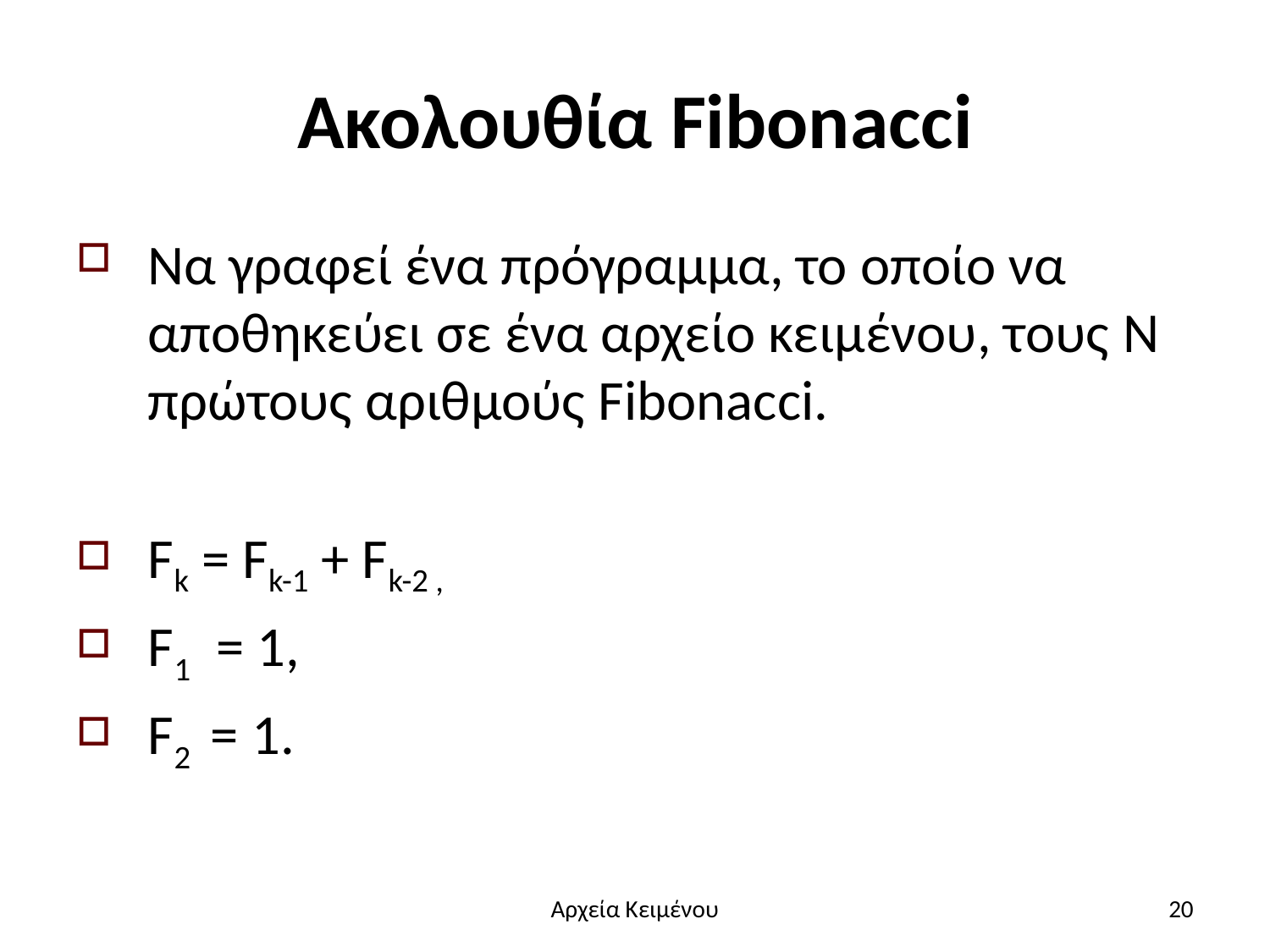

# Ακολουθία Fibonacci
Να γραφεί ένα πρόγραμμα, το οποίο να αποθηκεύει σε ένα αρχείο κειμένου, τους N πρώτους αριθμούς Fibonacci.

Fk = Fk-1 + Fk-2 ,
F1  = 1,
F2  = 1.

Αρχεία Κειμένου
20